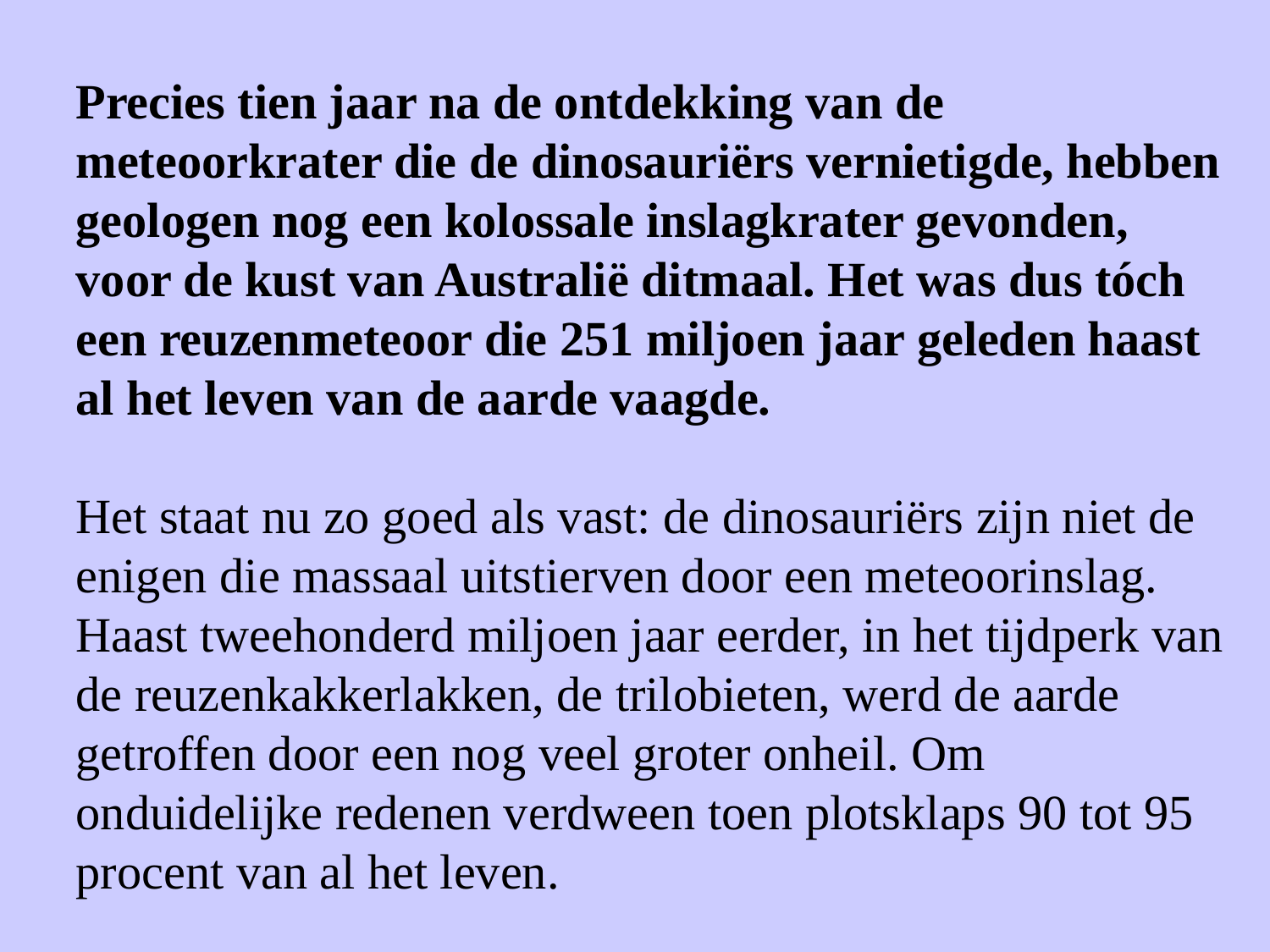

Precies tien jaar na de ontdekking van de meteoorkrater die de dinosauriërs vernietigde, hebben geologen nog een kolossale inslagkrater gevonden, voor de kust van Australië ditmaal. Het was dus tóch een reuzenmeteoor die 251 miljoen jaar geleden haast al het leven van de aarde vaagde.

Het staat nu zo goed als vast: de dinosauriërs zijn niet de enigen die massaal uitstierven door een meteoorinslag. Haast tweehonderd miljoen jaar eerder, in het tijdperk van de reuzenkakkerlakken, de trilobieten, werd de aarde getroffen door een nog veel groter onheil. Om onduidelijke redenen verdween toen plotsklaps 90 tot 95 procent van al het leven.